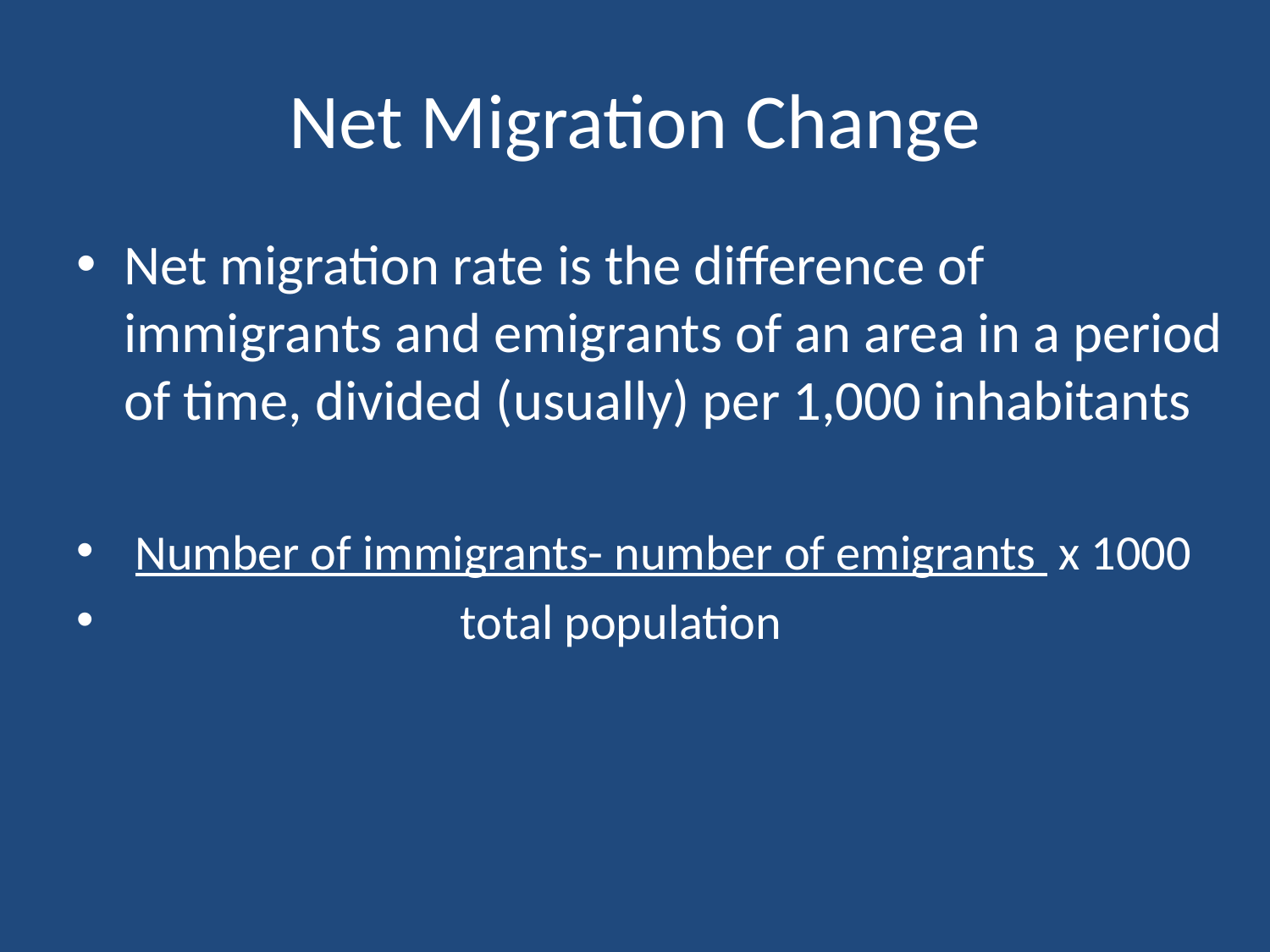

# Net Migration Change
Net migration rate is the difference of immigrants and emigrants of an area in a period of time, divided (usually) per 1,000 inhabitants

 Number of immigrants- number of emigrants  x 1000
                              total population